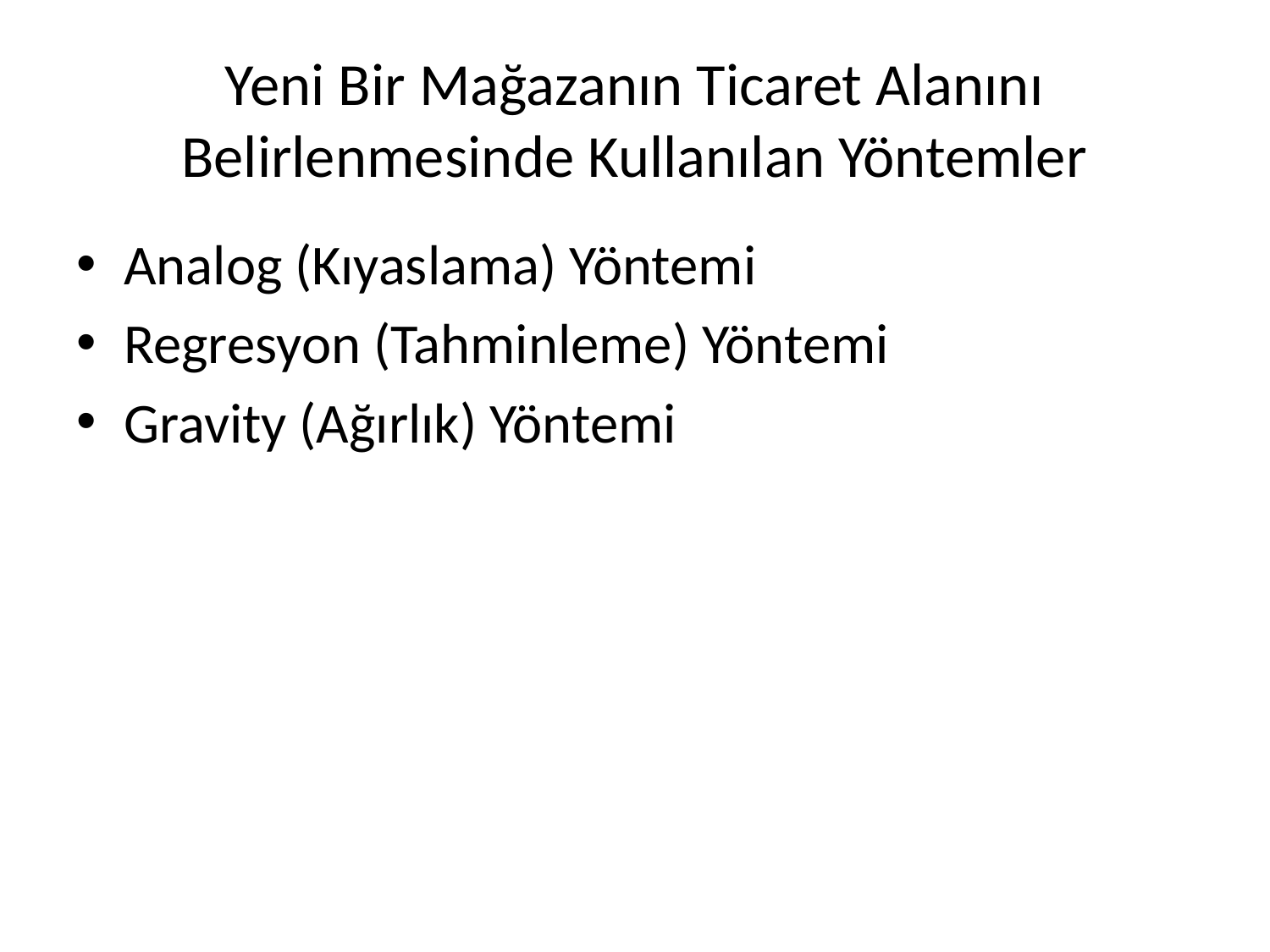

# Yeni Bir Mağazanın Ticaret Alanını Belirlenmesinde Kullanılan Yöntemler
Analog (Kıyaslama) Yöntemi
Regresyon (Tahminleme) Yöntemi
Gravity (Ağırlık) Yöntemi